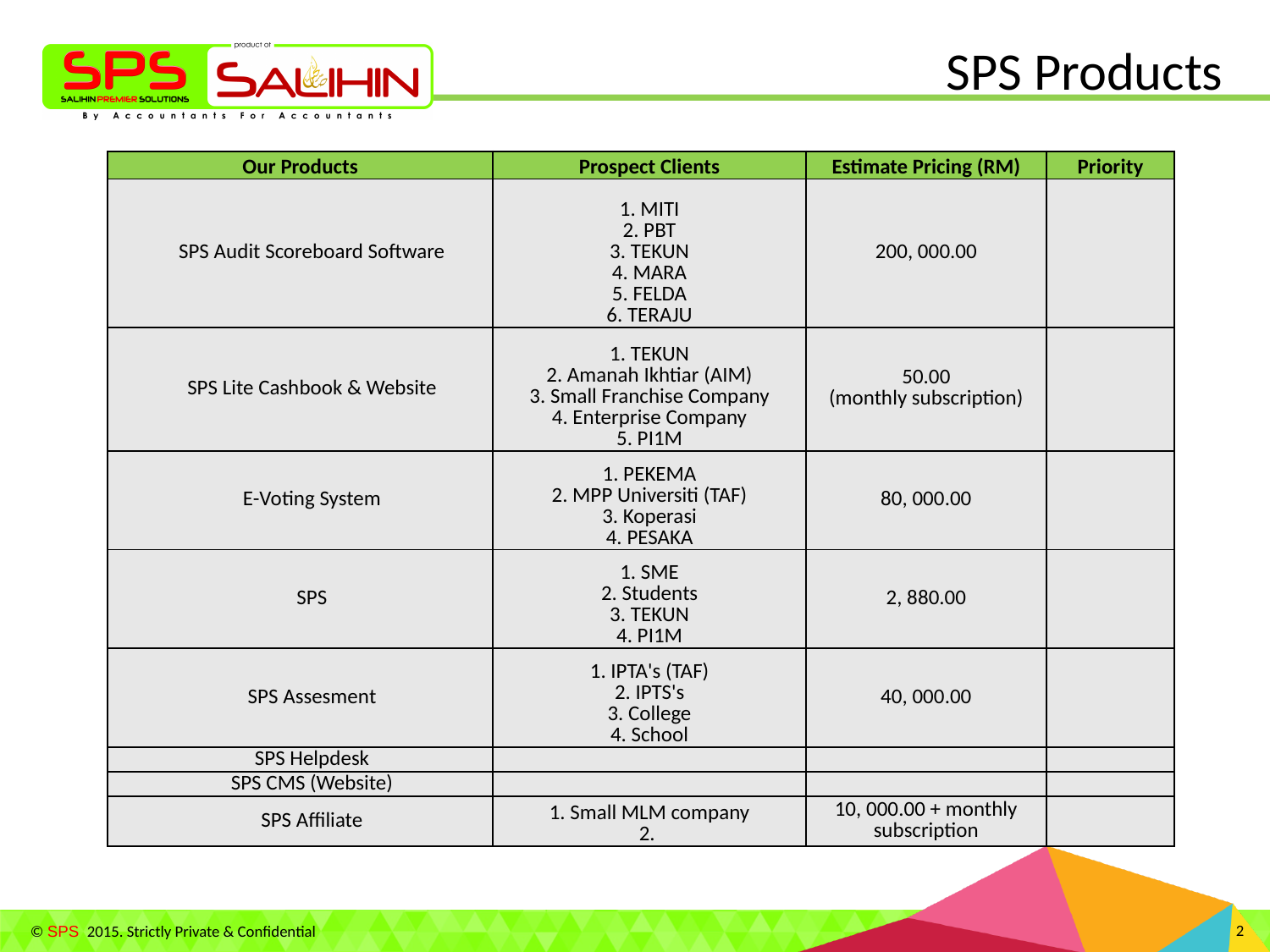

# SPS Products
| Our Products | Prospect Clients | Estimate Pricing (RM) | Priority |
| --- | --- | --- | --- |
| SPS Audit Scoreboard Software | 1. MITI 2. PBT 3. TEKUN 4. MARA 5. FELDA 6. TERAJU | 200, 000.00 |  |
| SPS Lite Cashbook & Website | 1. TEKUN 2. Amanah Ikhtiar (AIM) 3. Small Franchise Company 4. Enterprise Company 5. PI1M | 50.00 (monthly subscription) |  |
| E-Voting System | 1. PEKEMA 2. MPP Universiti (TAF) 3. Koperasi 4. PESAKA | 80, 000.00 |  |
| SPS | 1. SME 2. Students 3. TEKUN 4. PI1M | 2, 880.00 |  |
| SPS Assesment | 1. IPTA's (TAF) 2. IPTS's 3. College 4. School | 40, 000.00 |  |
| SPS Helpdesk |  |  |  |
| SPS CMS (Website) |  |  |  |
| SPS Affiliate | 1. Small MLM company 2. | 10, 000.00 + monthly subscription |  |